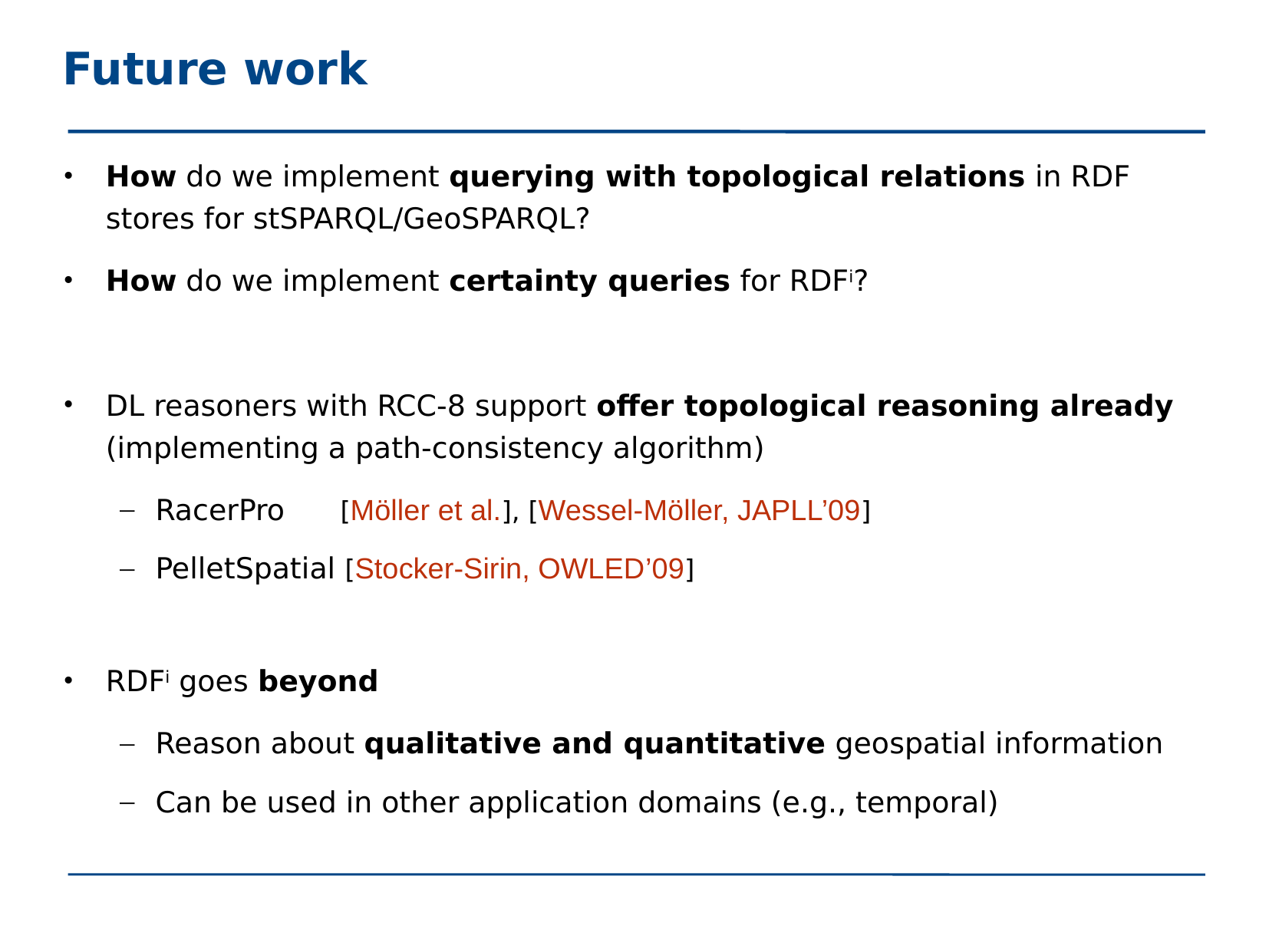

# Future work
How do we implement querying with topological relations in RDF stores for stSPARQL/GeoSPARQL?
How do we implement certainty queries for RDFi?

DL reasoners with RCC-8 support offer topological reasoning already (implementing a path-consistency algorithm)
RacerPro      [Möller et al.], [Wessel-Möller, JAPLL’09]
PelletSpatial [Stocker-Sirin, OWLED’09]

RDFi goes beyond
Reason about qualitative and quantitative geospatial information
Can be used in other application domains (e.g., temporal)